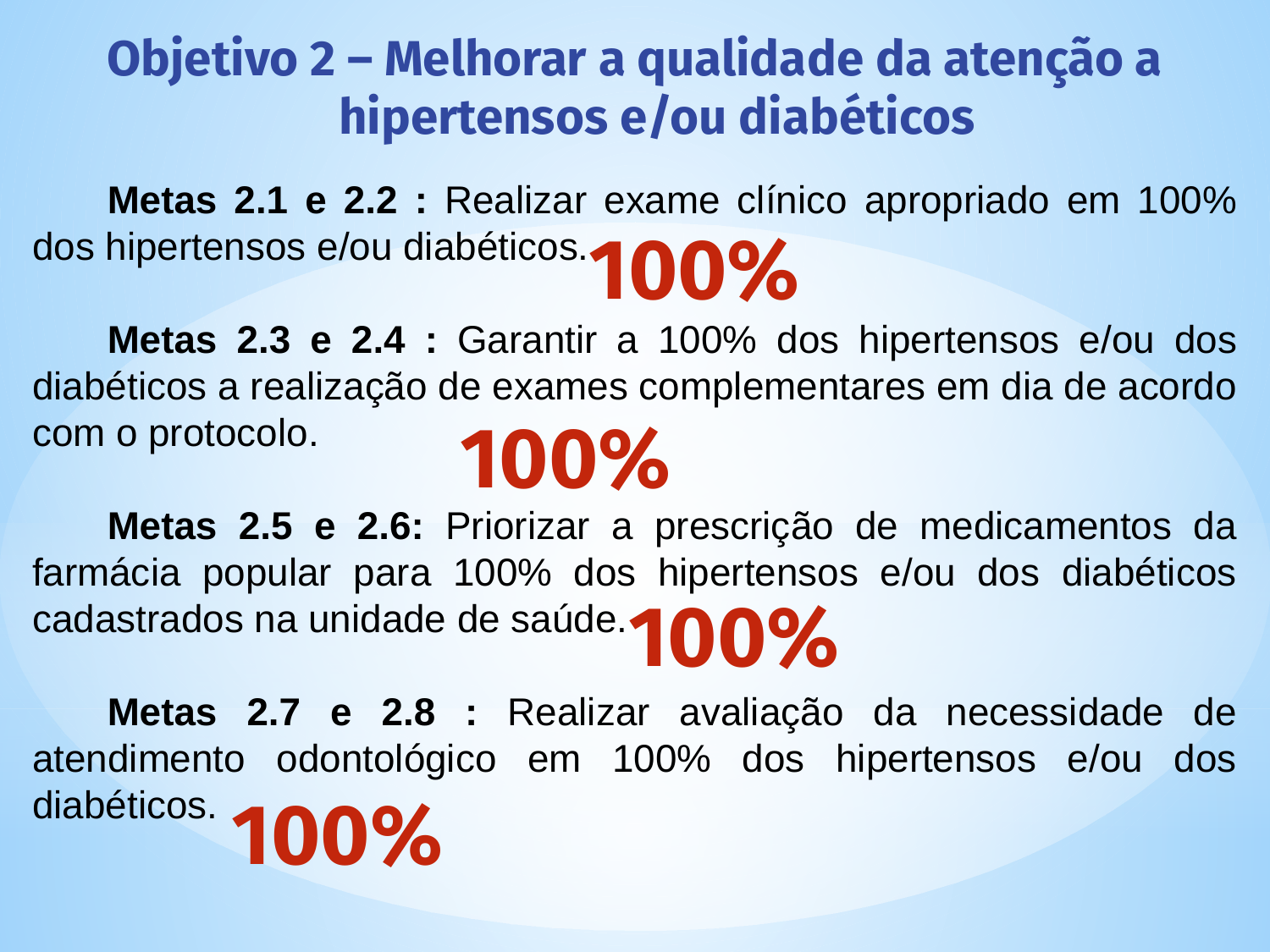

Objetivo 2 – Melhorar a qualidade da atenção a hipertensos e/ou diabéticos
Metas 2.1 e 2.2 : Realizar exame clínico apropriado em 100% dos hipertensos e/ou diabéticos.

Metas 2.3 e 2.4 : Garantir a 100% dos hipertensos e/ou dos diabéticos a realização de exames complementares em dia de acordo com o protocolo.

Metas 2.5 e 2.6: Priorizar a prescrição de medicamentos da farmácia popular para 100% dos hipertensos e/ou dos diabéticos cadastrados na unidade de saúde.

Metas 2.7 e 2.8 : Realizar avaliação da necessidade de atendimento odontológico em 100% dos hipertensos e/ou dos diabéticos.

100%
100%
100%
100%